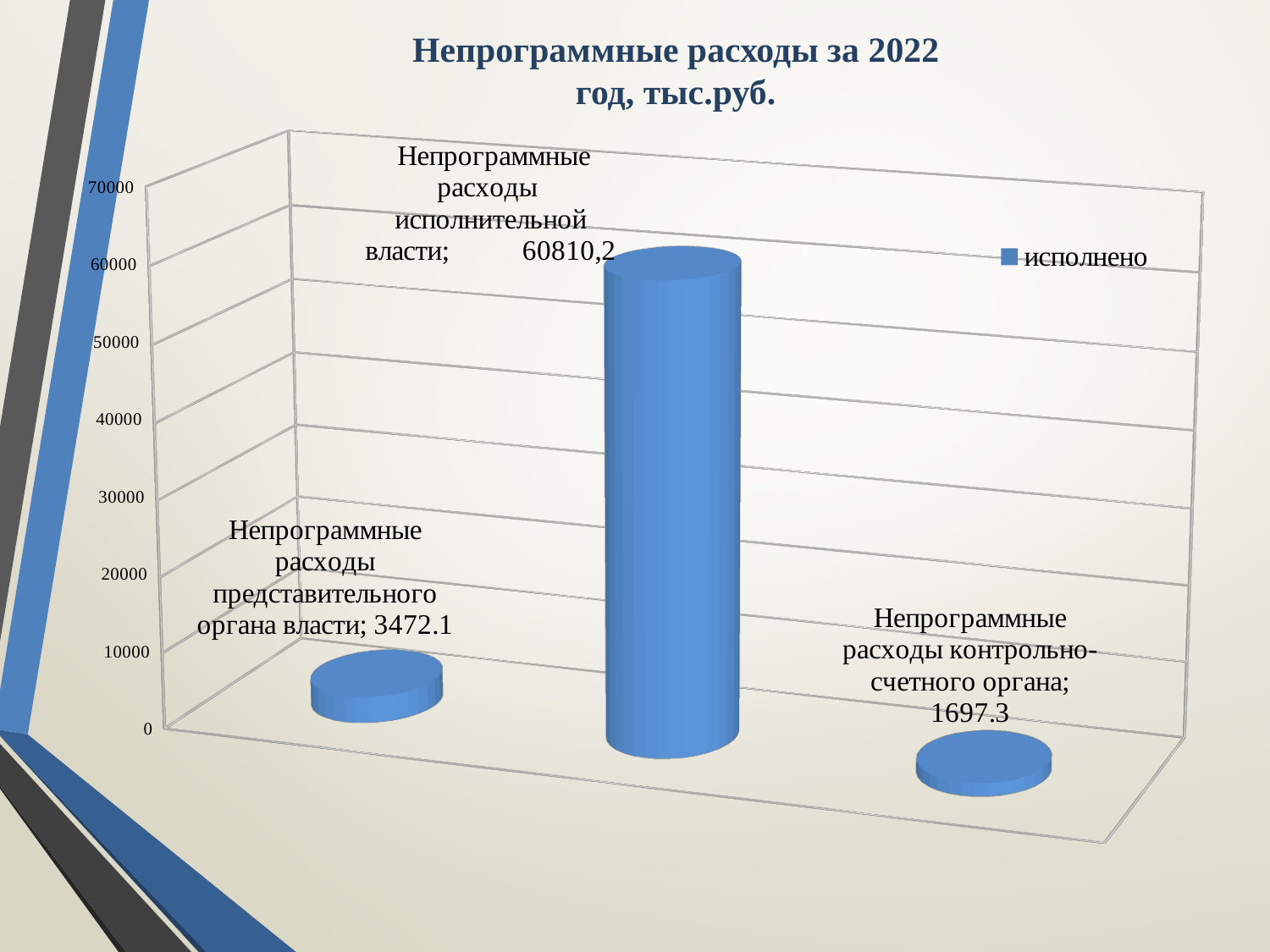

# Непрограммные расходы за 2022 год, тыс.руб.

[unsupported chart]